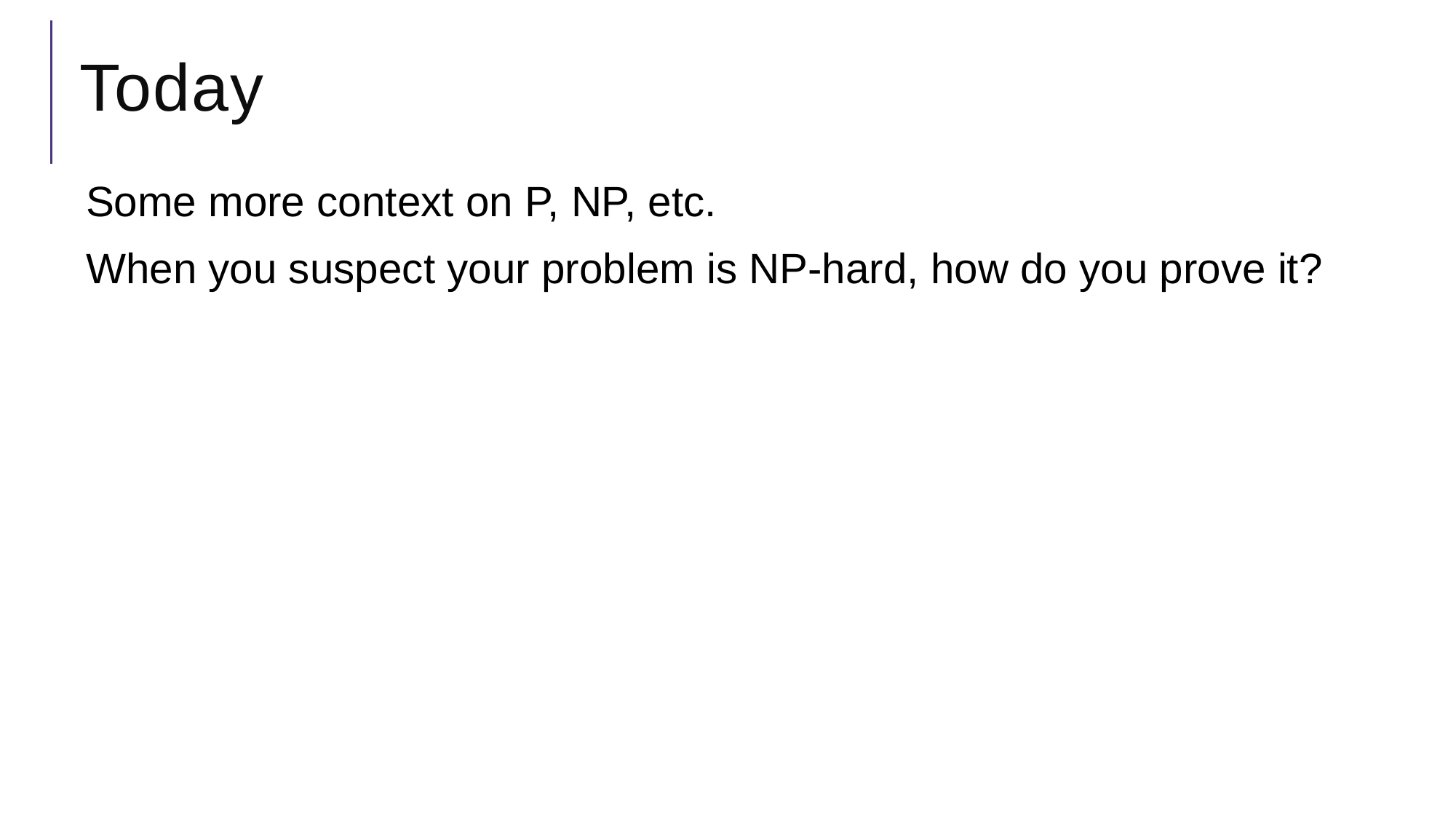

# Today
Some more context on P, NP, etc.
When you suspect your problem is NP-hard, how do you prove it?